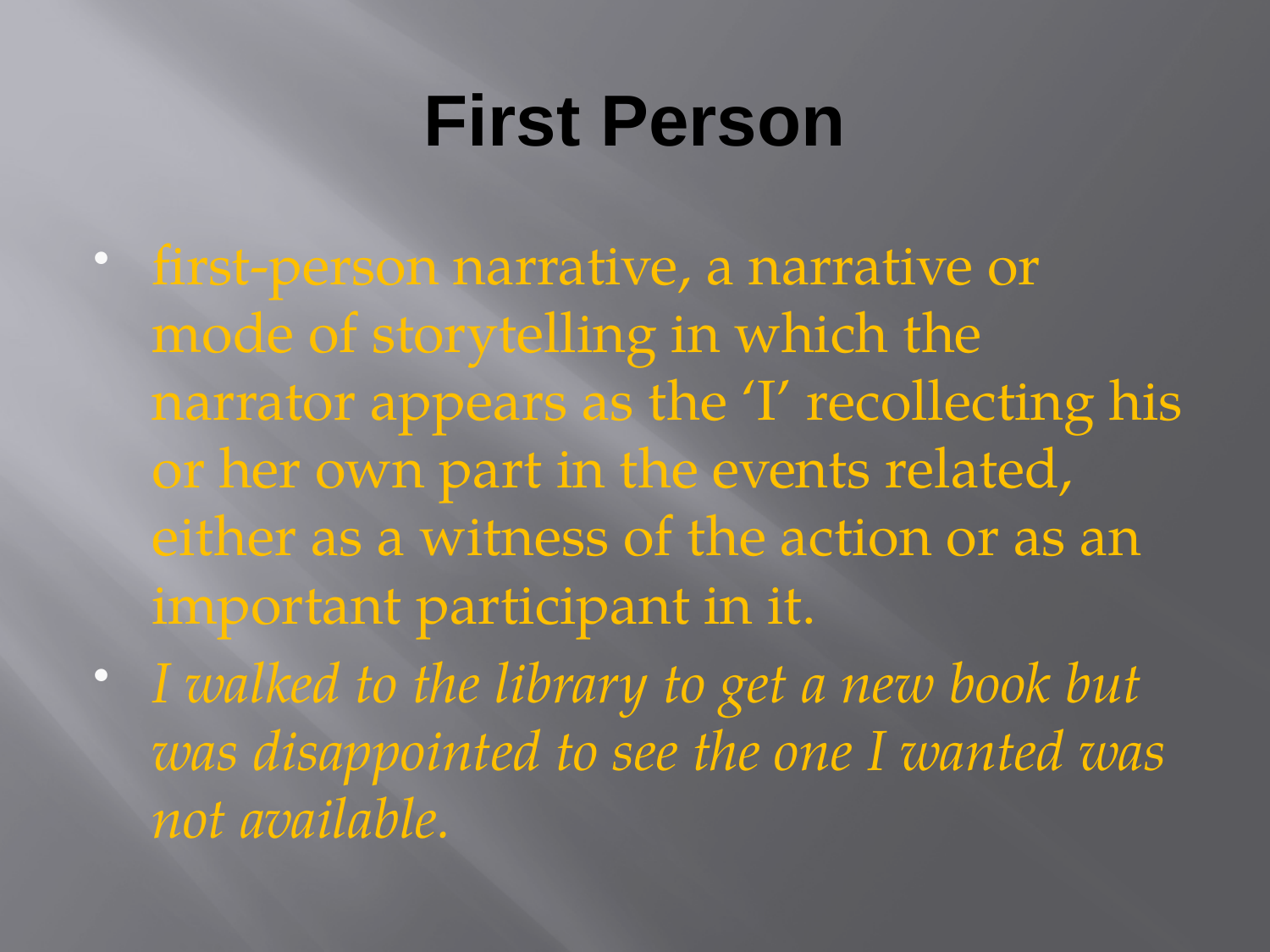

# First Person
first‐person narrative, a narrative or mode of storytelling in which the narrator appears as the ‘I’ recollecting his or her own part in the events related, either as a witness of the action or as an important participant in it.
I walked to the library to get a new book but was disappointed to see the one I wanted was not available.